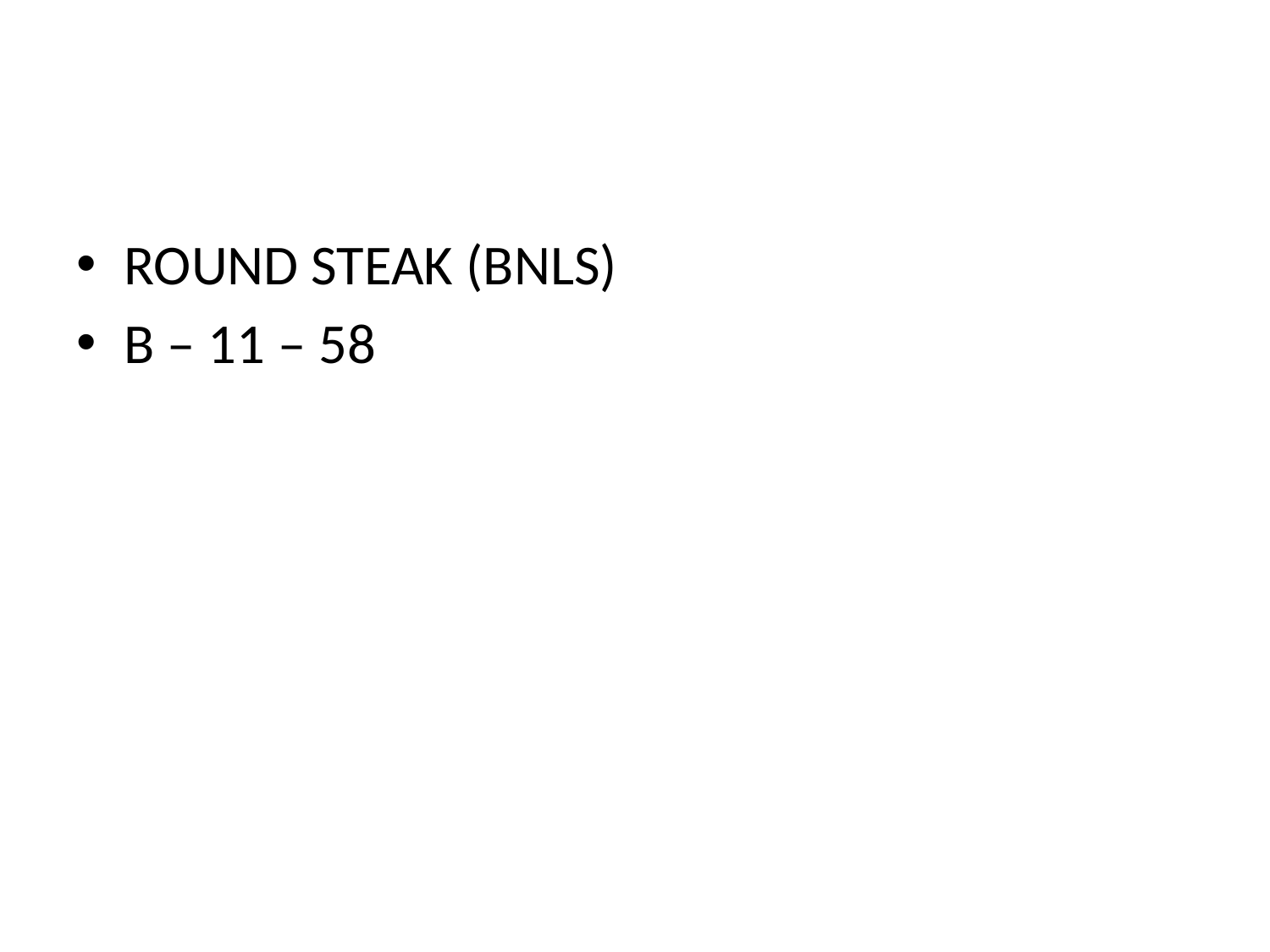

#
ROUND STEAK (BNLS)
B – 11 – 58